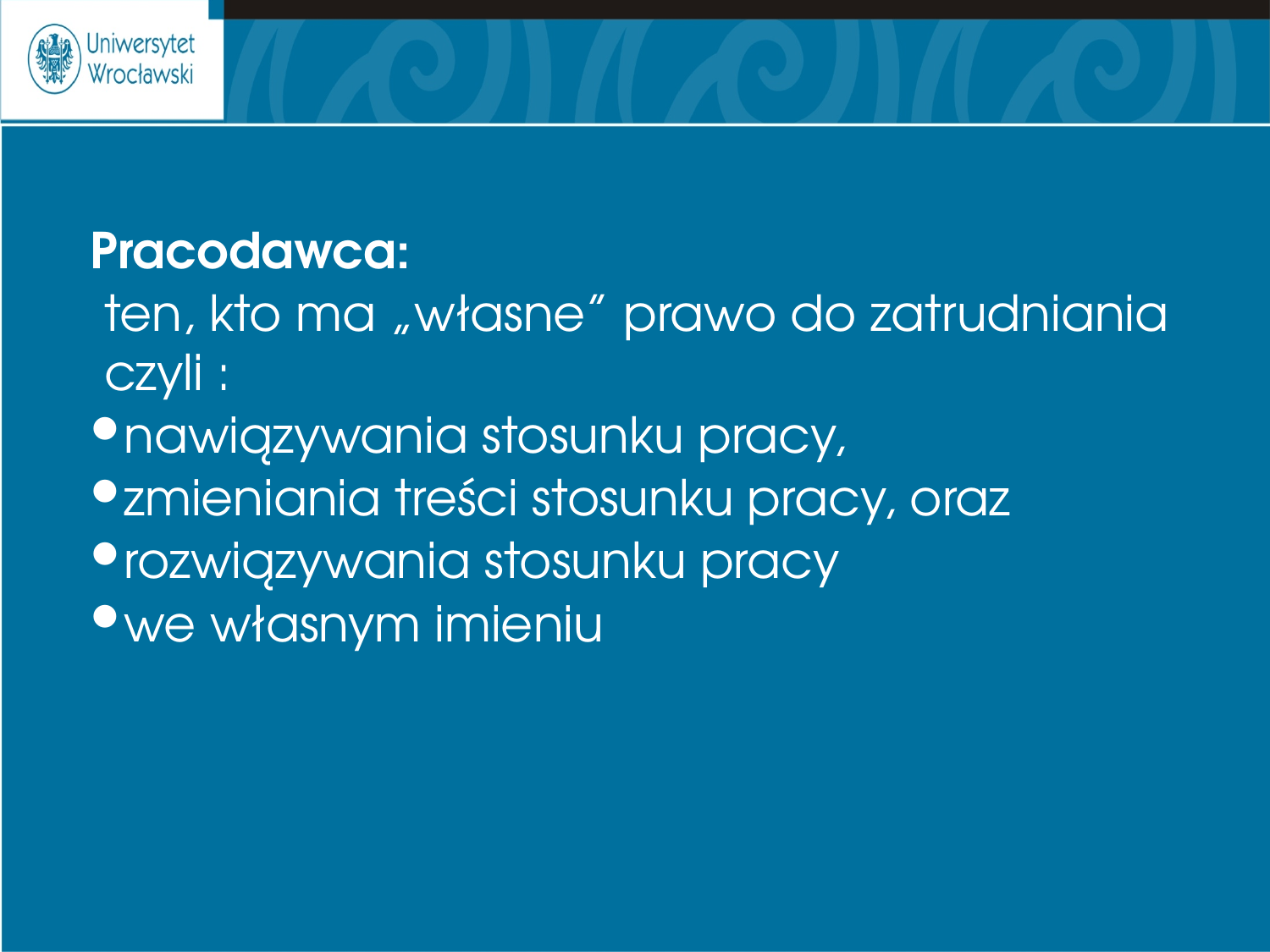

Pracodawca:
ten, kto ma „własne” prawo do zatrudniania czyli :
nawiązywania stosunku pracy,
zmieniania treści stosunku pracy, oraz
rozwiązywania stosunku pracy
we własnym imieniu